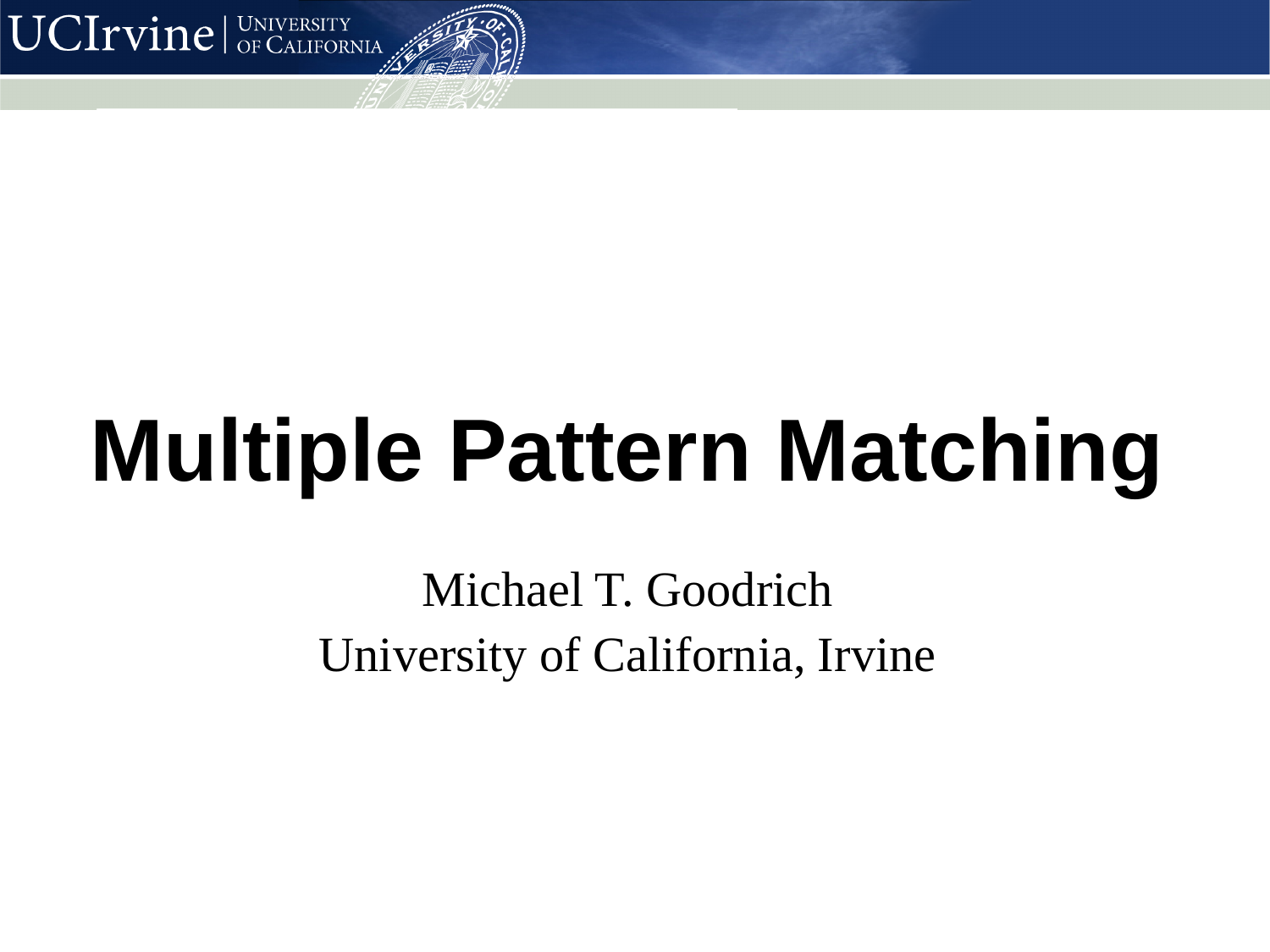

# Multiple Pattern Matching
Michael T. Goodrich
University of California, Irvine